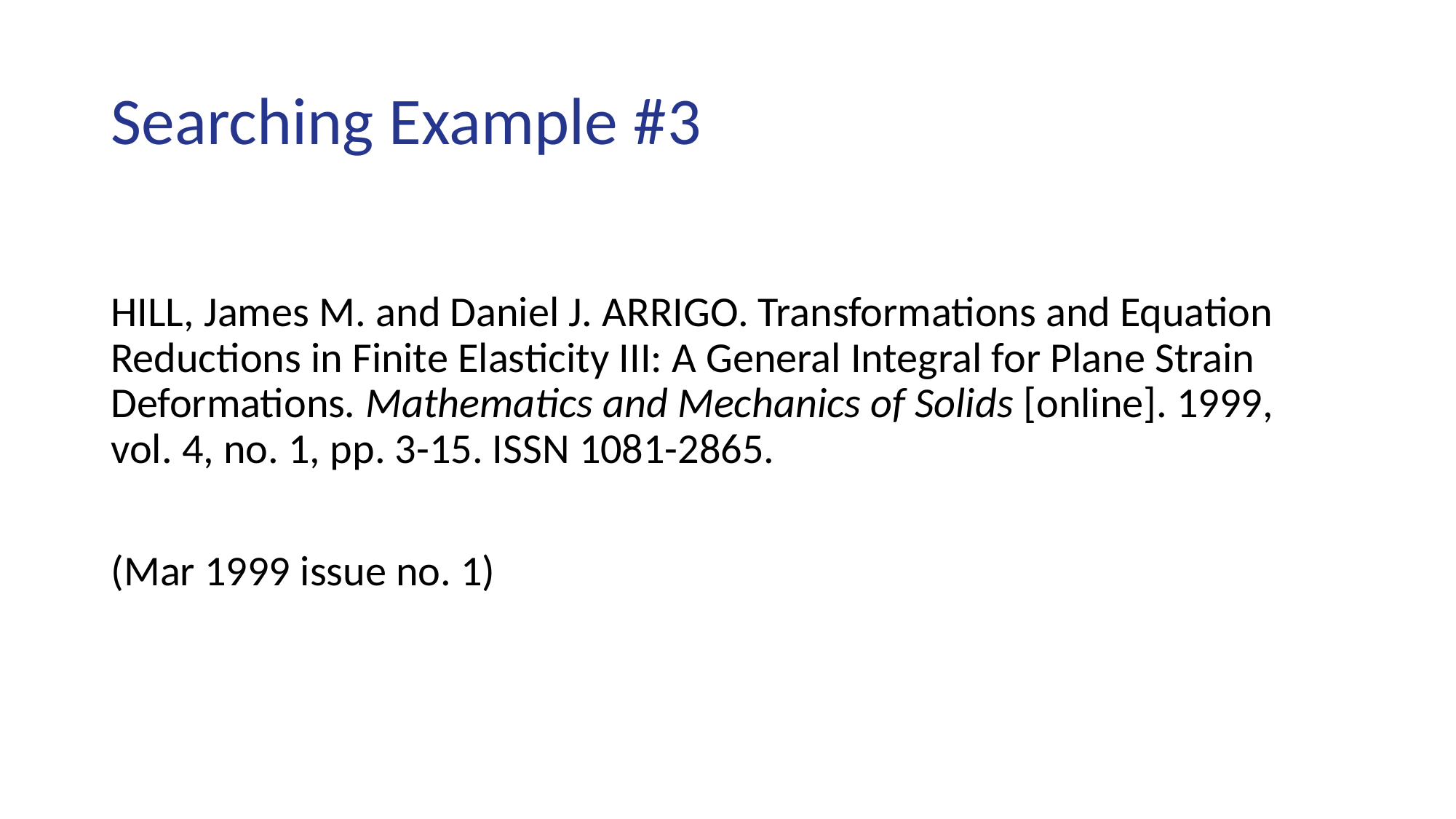

# Searching Example #3

HILL, James M. and Daniel J. ARRIGO. Transformations and Equation Reductions in Finite Elasticity III: A General Integral for Plane Strain Deformations. Mathematics and Mechanics of Solids [online]. 1999, vol. 4, no. 1, pp. 3-15. ISSN 1081-2865.

(Mar 1999 issue no. 1)